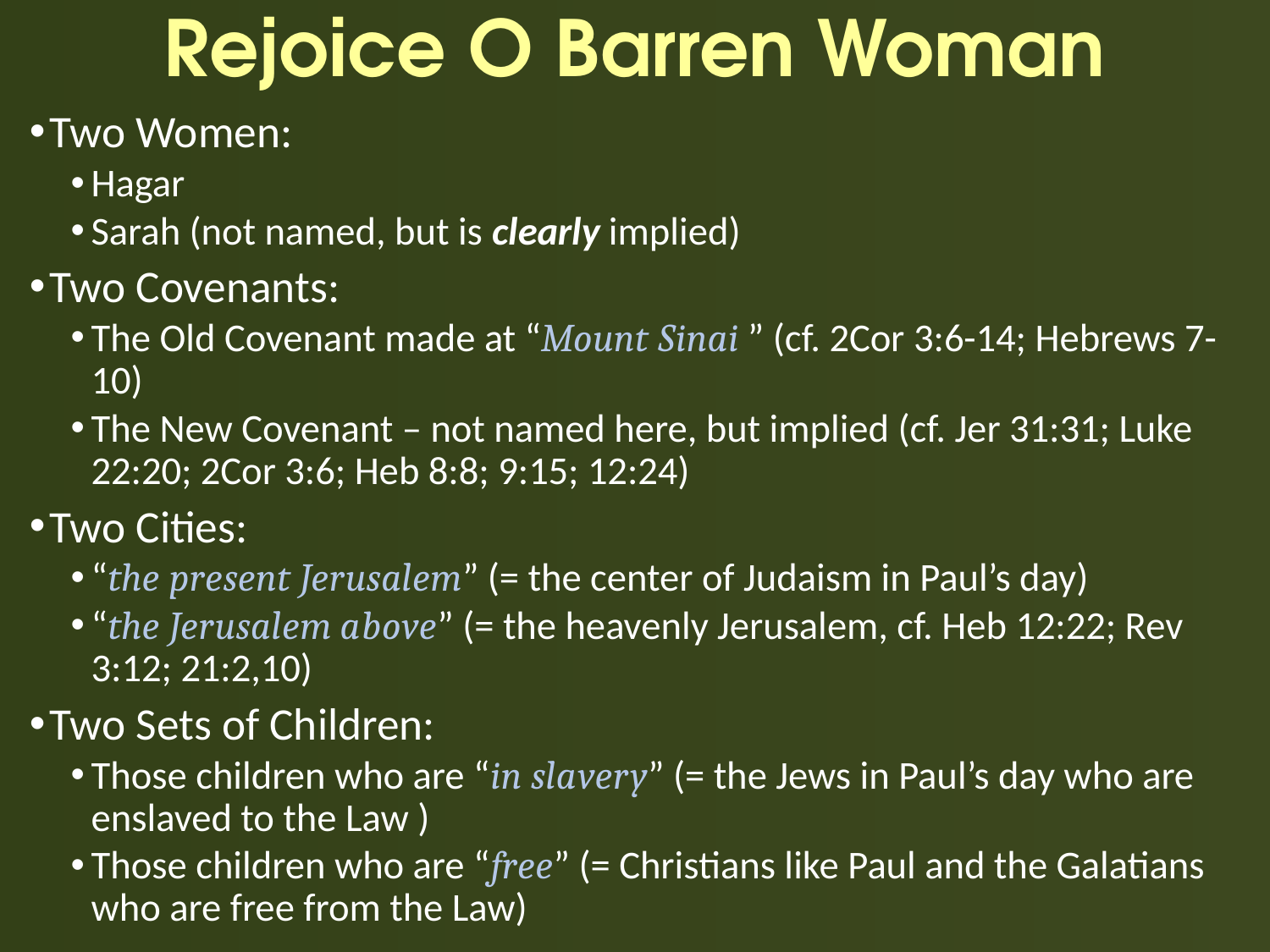

# Rejoice O Barren Woman
Two Women:
Hagar
Sarah (not named, but is clearly implied)
Two Covenants:
The Old Covenant made at “Mount Sinai ” (cf. 2Cor 3:6-14; Hebrews 7-10)
The New Covenant – not named here, but implied (cf. Jer 31:31; Luke 22:20; 2Cor 3:6; Heb 8:8; 9:15; 12:24)
Two Cities:
“the present Jerusalem” (= the center of Judaism in Paul’s day)
“the Jerusalem above” (= the heavenly Jerusalem, cf. Heb 12:22; Rev 3:12; 21:2,10)
Two Sets of Children:
Those children who are “in slavery” (= the Jews in Paul’s day who are enslaved to the Law )
Those children who are “free” (= Christians like Paul and the Galatians who are free from the Law)